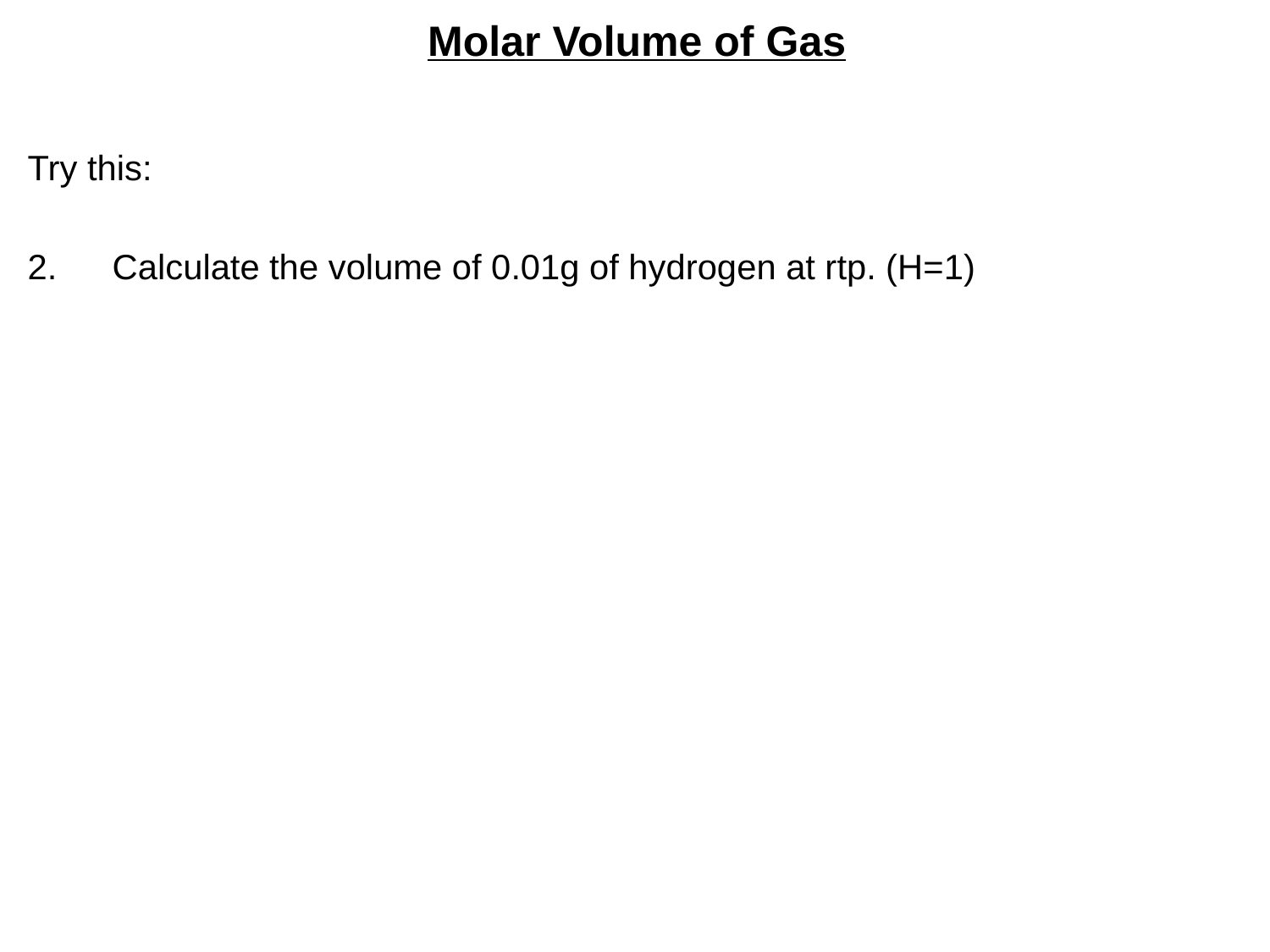

Molar Volume of Gas

Try this:

Calculate the volume of 0.01g of hydrogen at rtp. (H=1)